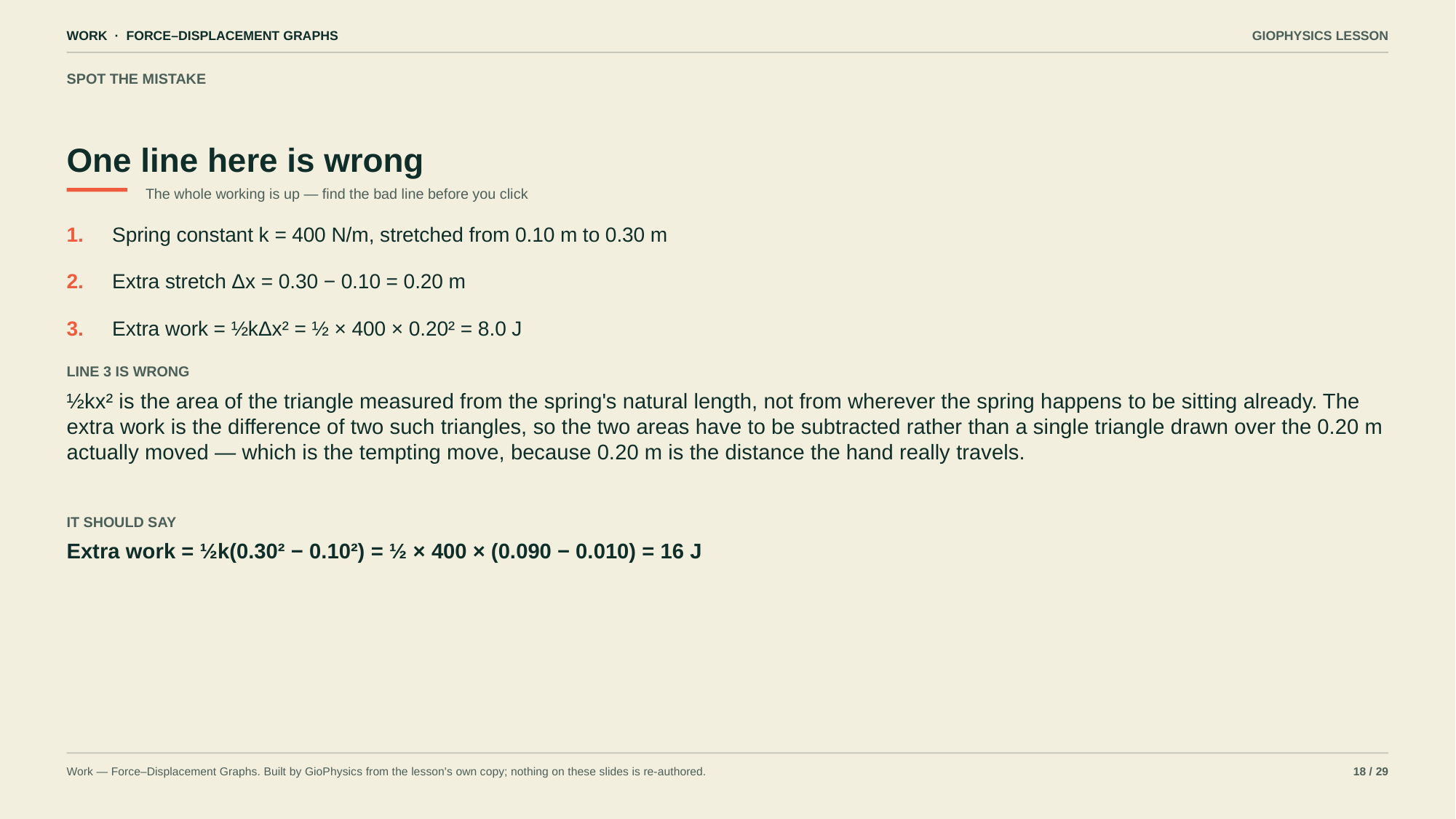

WORK  ·  FORCE–DISPLACEMENT GRAPHS
GIOPHYSICS LESSON

SPOT THE MISTAKE
One line here is wrong
The whole working is up — find the bad line before you click

1.
Spring constant k = 400 N/m, stretched from 0.10 m to 0.30 m
2.
Extra stretch Δx = 0.30 − 0.10 = 0.20 m
3.
Extra work = ½kΔx² = ½ × 400 × 0.20² = 8.0 J
LINE 3 IS WRONG
½kx² is the area of the triangle measured from the spring's natural length, not from wherever the spring happens to be sitting already. The extra work is the difference of two such triangles, so the two areas have to be subtracted rather than a single triangle drawn over the 0.20 m actually moved — which is the tempting move, because 0.20 m is the distance the hand really travels.
IT SHOULD SAY
Extra work = ½k(0.30² − 0.10²) = ½ × 400 × (0.090 − 0.010) = 16 J

Work — Force–Displacement Graphs. Built by GioPhysics from the lesson's own copy; nothing on these slides is re-authored.
18 / 29